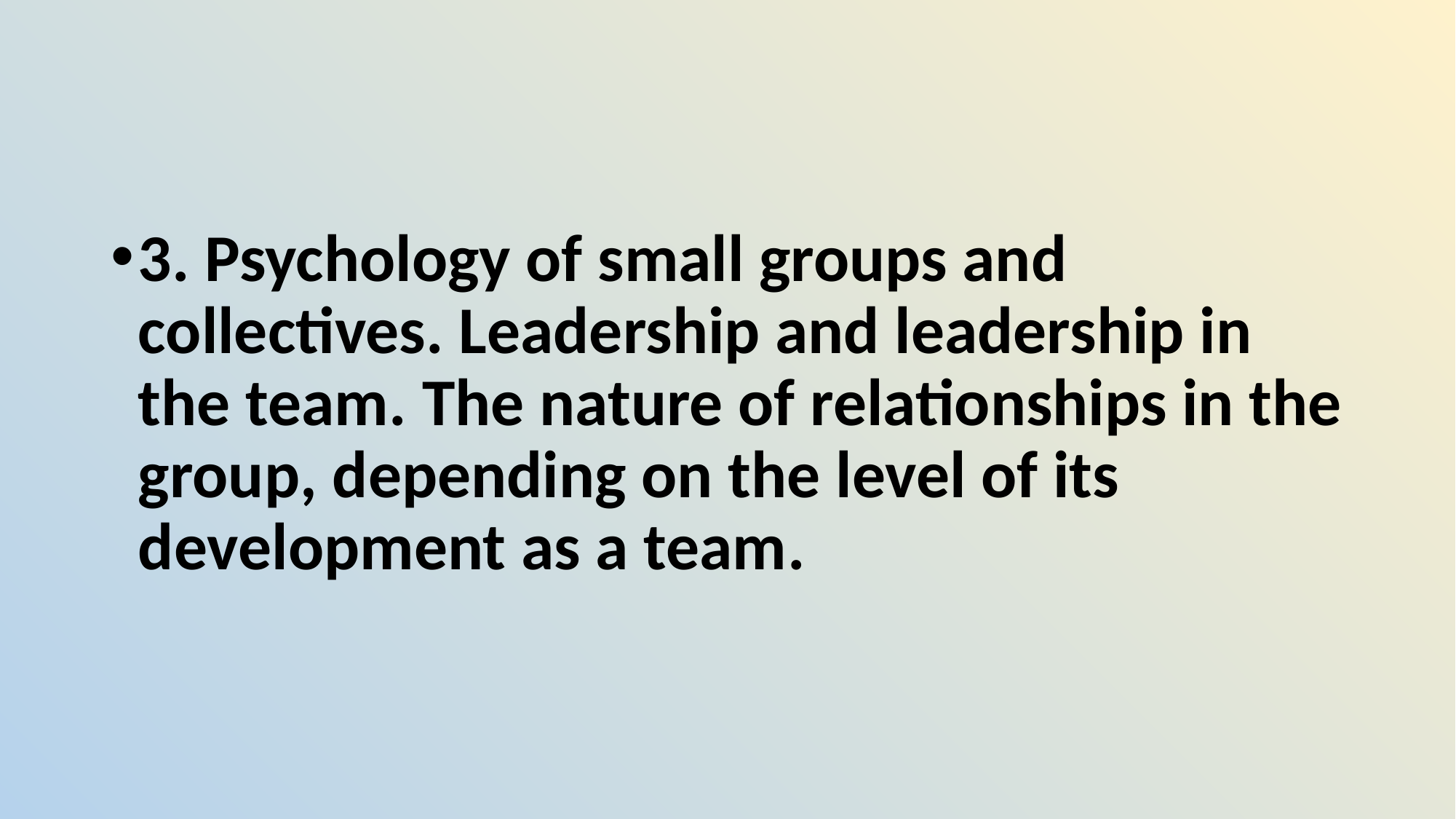

#
3. Psychology of small groups and collectives. Leadership and leadership in the team. The nature of relationships in the group, depending on the level of its development as a team.